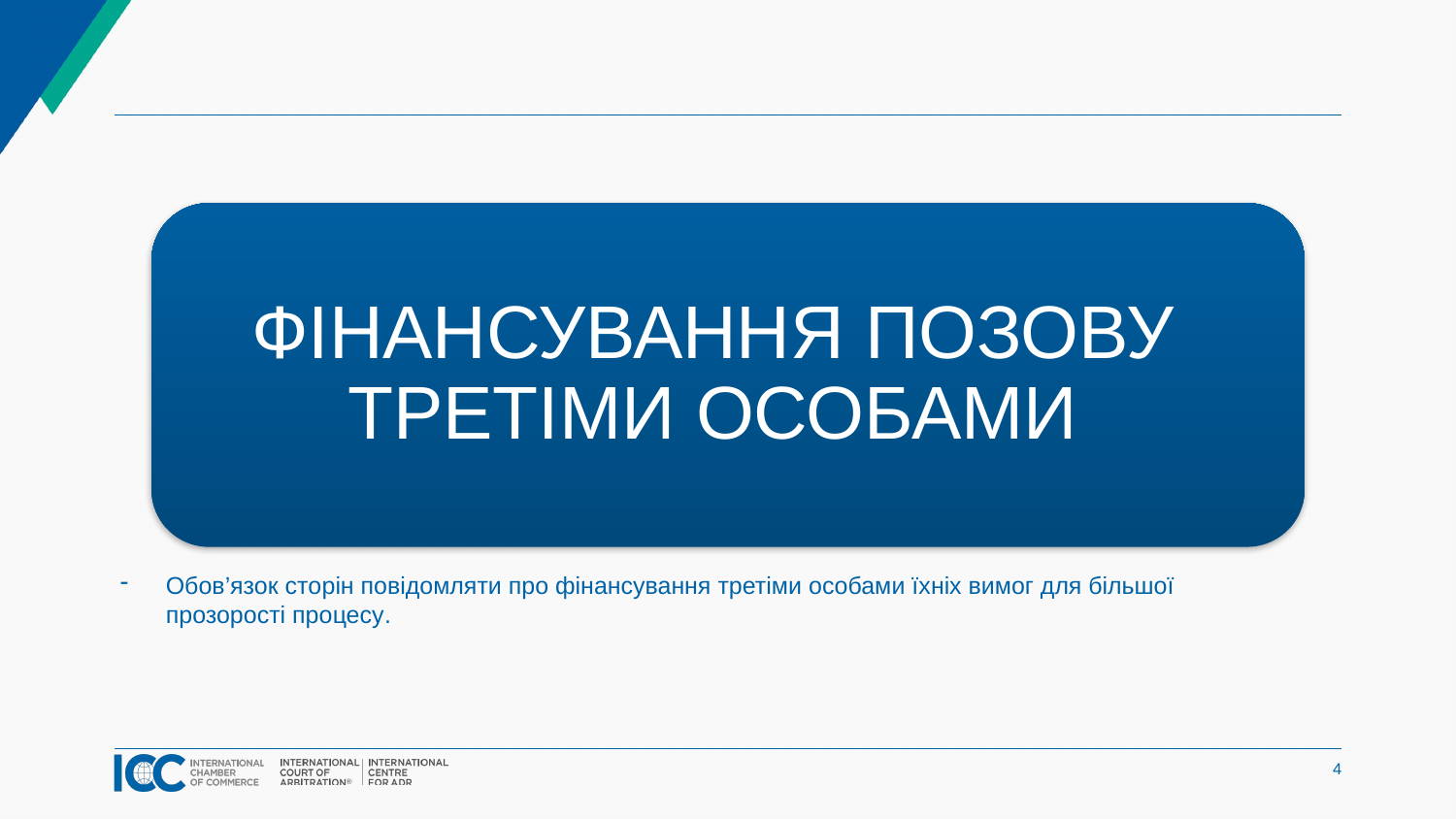

Фінансування позову третіми особами
Обов’язок сторін повідомляти про фінансування третіми особами їхніх вимог для більшої прозорості процесу.
4